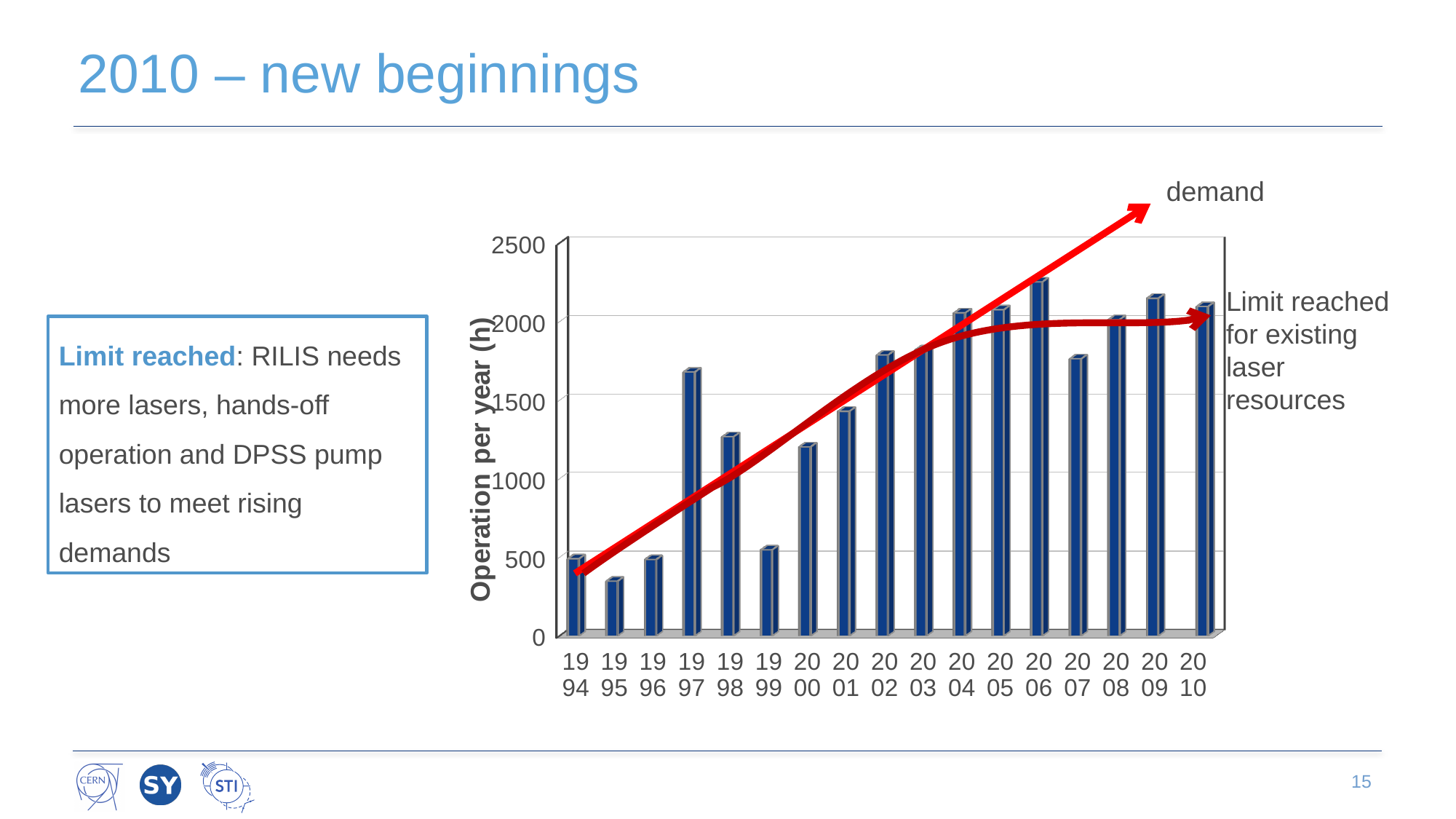

# 2010 – new beginnings
demand

[unsupported chart]

Limit reached for existing laser resources

Limit reached: RILIS needs more lasers, hands-off operation and DPSS pump lasers to meet rising demands
15